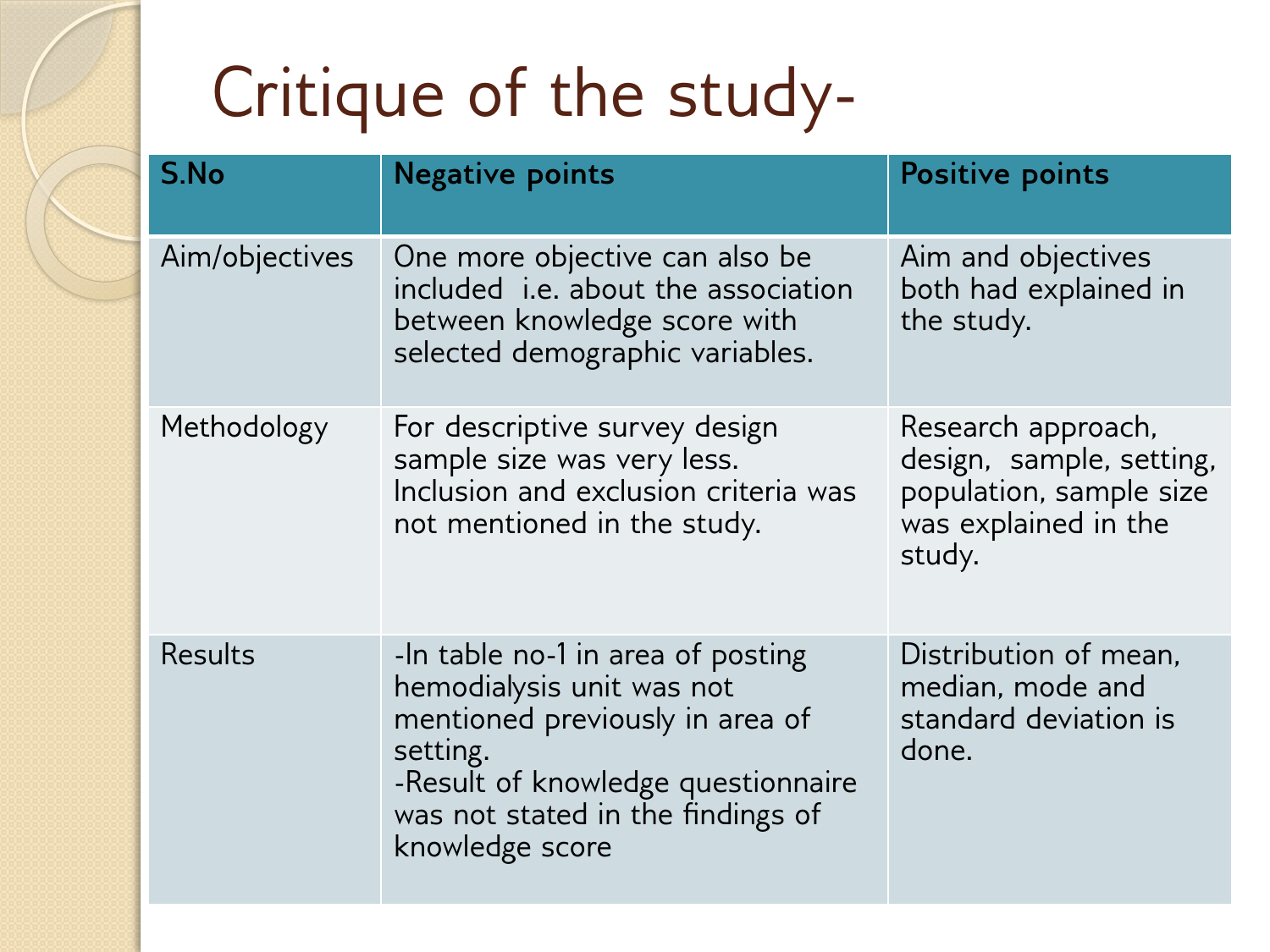

# Critique of the study-
| S.No | Negative points | Positive points |
| --- | --- | --- |
| Aim/objectives | One more objective can also be included i.e. about the association between knowledge score with selected demographic variables. | Aim and objectives both had explained in the study. |
| Methodology | For descriptive survey design sample size was very less. Inclusion and exclusion criteria was not mentioned in the study. | Research approach, design, sample, setting, population, sample size was explained in the study. |
| Results | -In table no-1 in area of posting hemodialysis unit was not mentioned previously in area of setting. -Result of knowledge questionnaire was not stated in the findings of knowledge score | Distribution of mean, median, mode and standard deviation is done. |